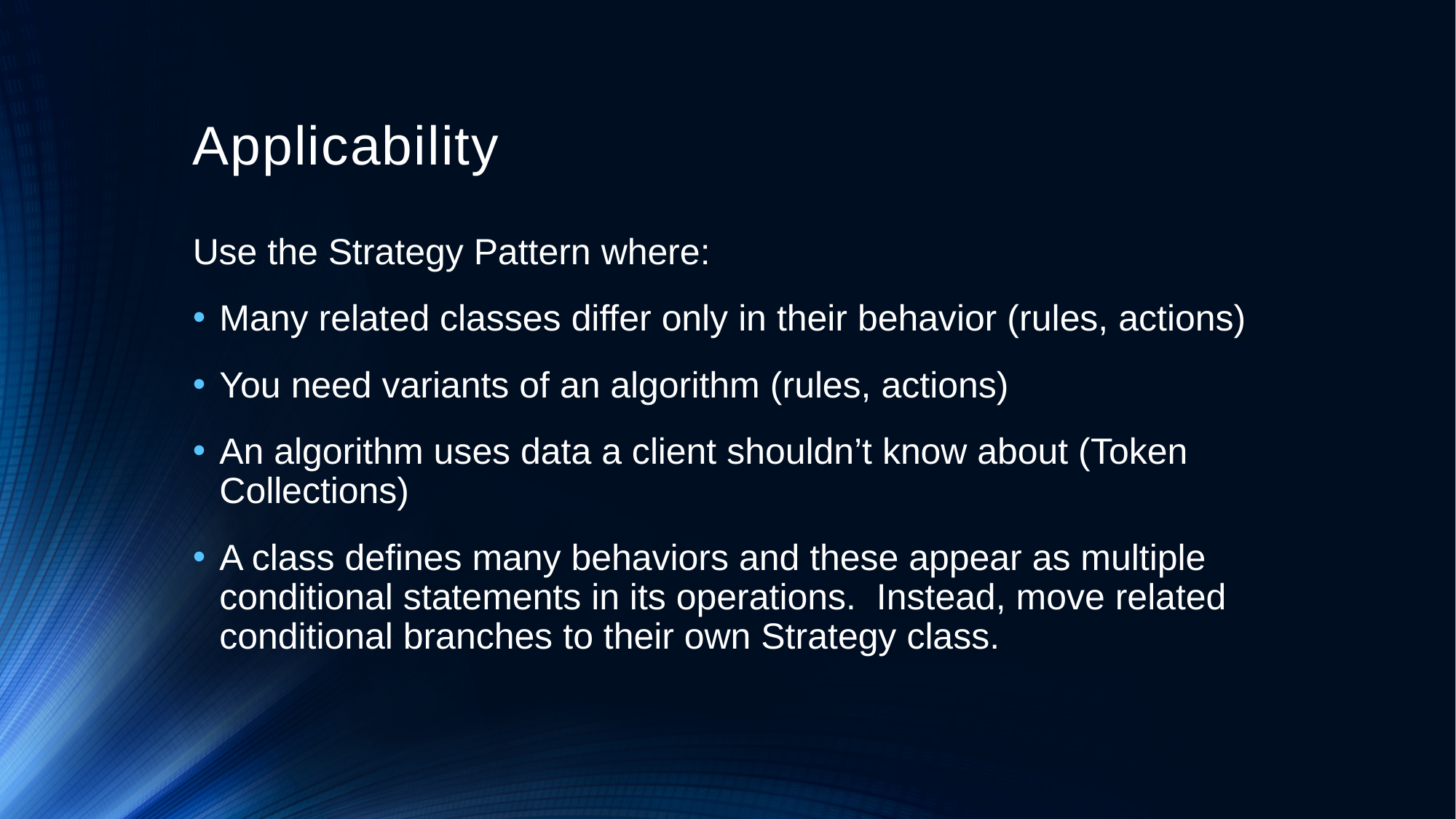

# Applicability
Use the Strategy Pattern where:
Many related classes differ only in their behavior (rules, actions)
You need variants of an algorithm (rules, actions)
An algorithm uses data a client shouldn’t know about (Token Collections)
A class defines many behaviors and these appear as multiple conditional statements in its operations.  Instead, move related conditional branches to their own Strategy class.